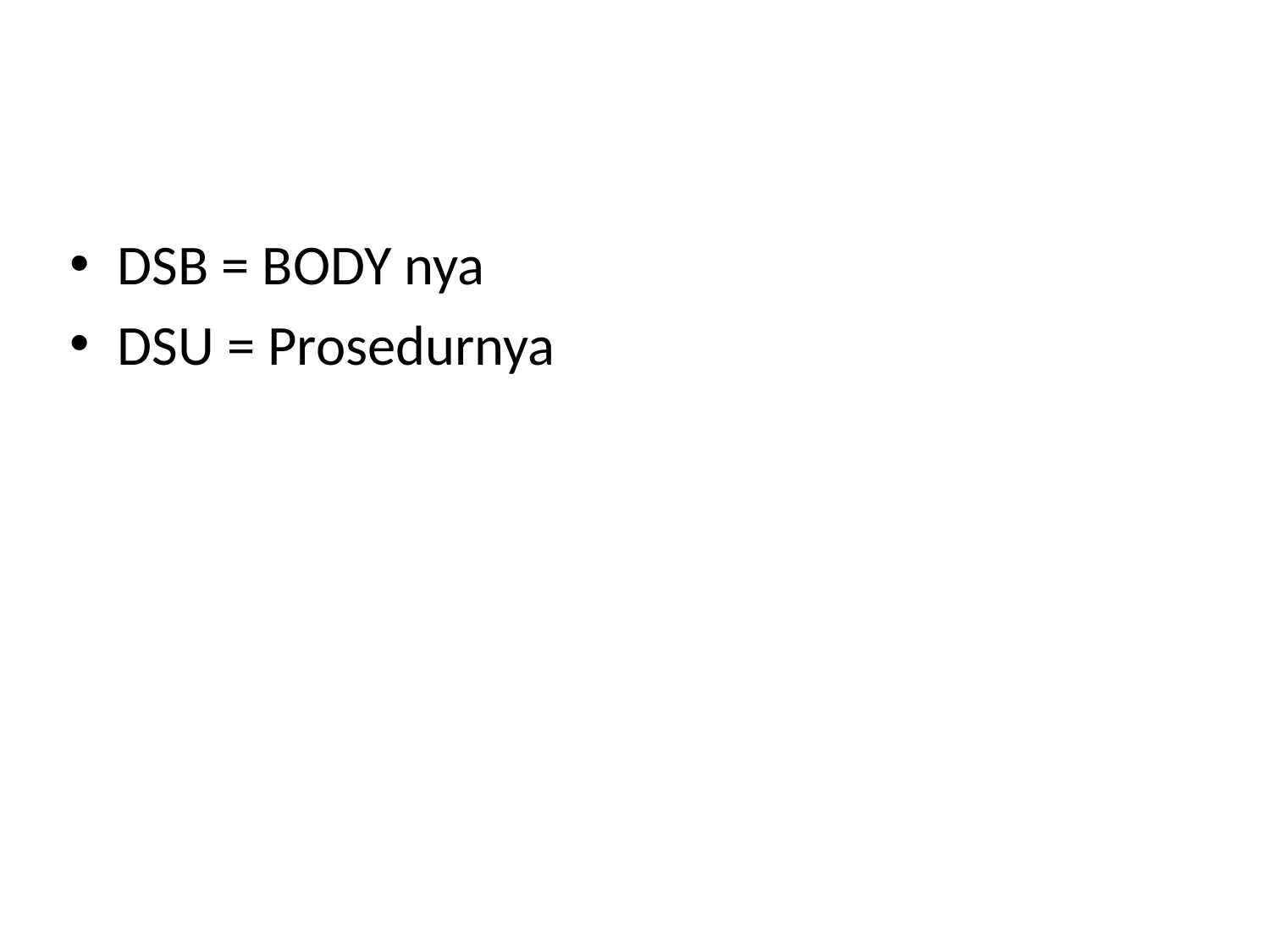

#
DSB = BODY nya
DSU = Prosedurnya